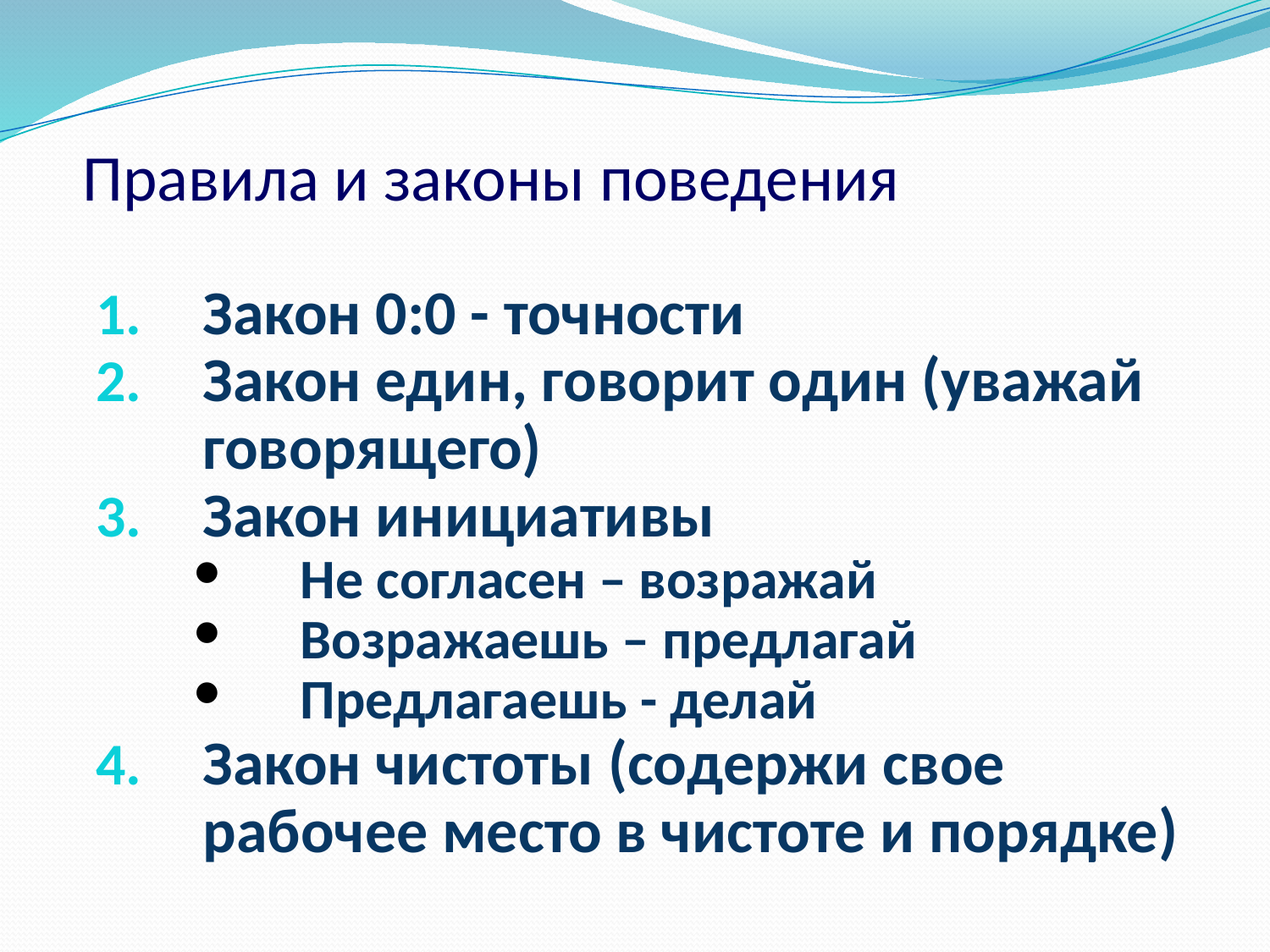

# Правила и законы поведения
Закон 0:0 - точности
Закон един, говорит один (уважай говорящего)
Закон инициативы
Не согласен – возражай
Возражаешь – предлагай
Предлагаешь - делай
Закон чистоты (содержи свое рабочее место в чистоте и порядке)